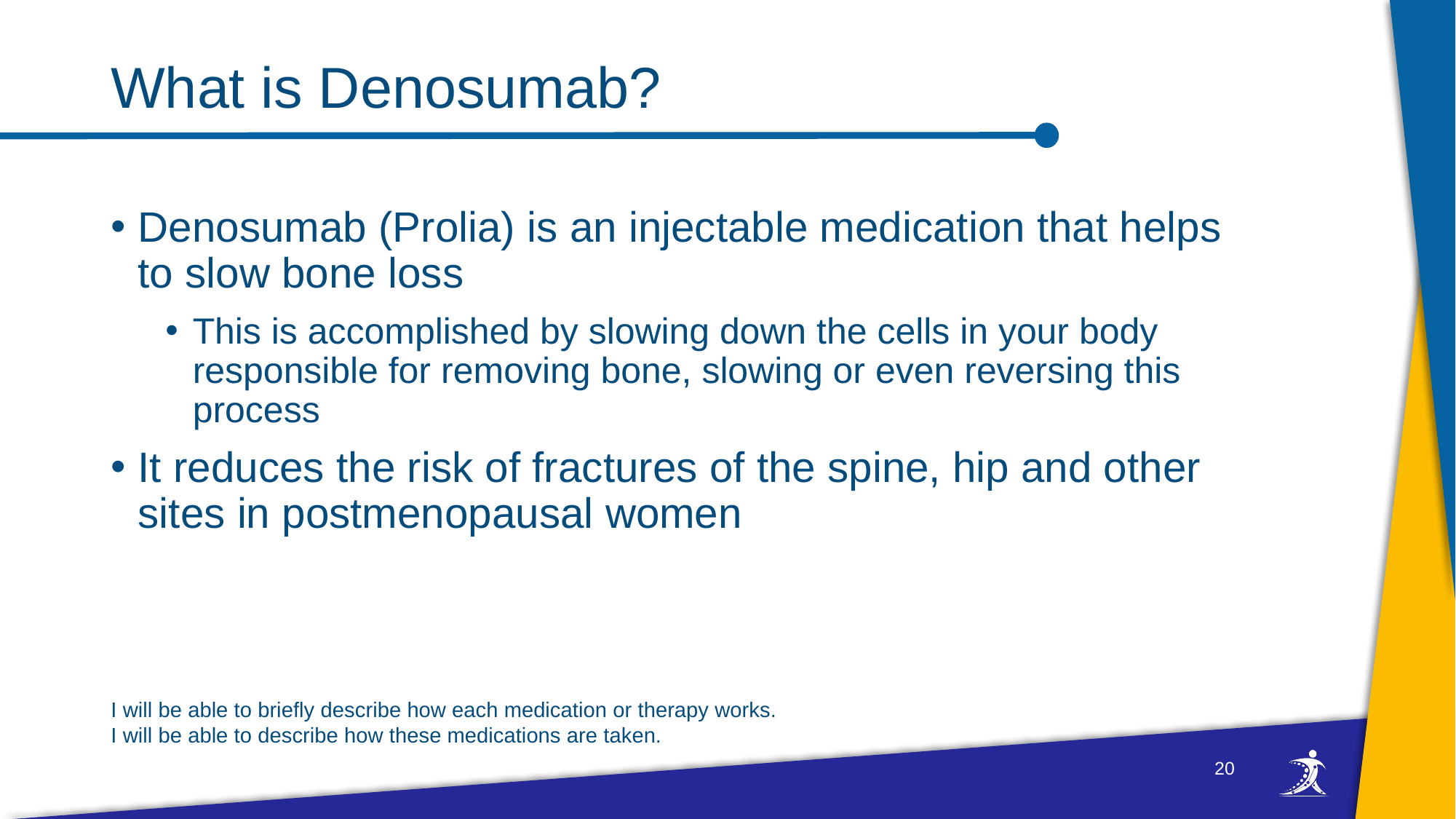

# What is Denosumab?
Denosumab (Prolia) is an injectable medication that helps to slow bone loss
This is accomplished by slowing down the cells in your body responsible for removing bone, slowing or even reversing this process
It reduces the risk of fractures of the spine, hip and other sites in postmenopausal women

I will be able to briefly describe how each medication or therapy works.
I will be able to describe how these medications are taken.